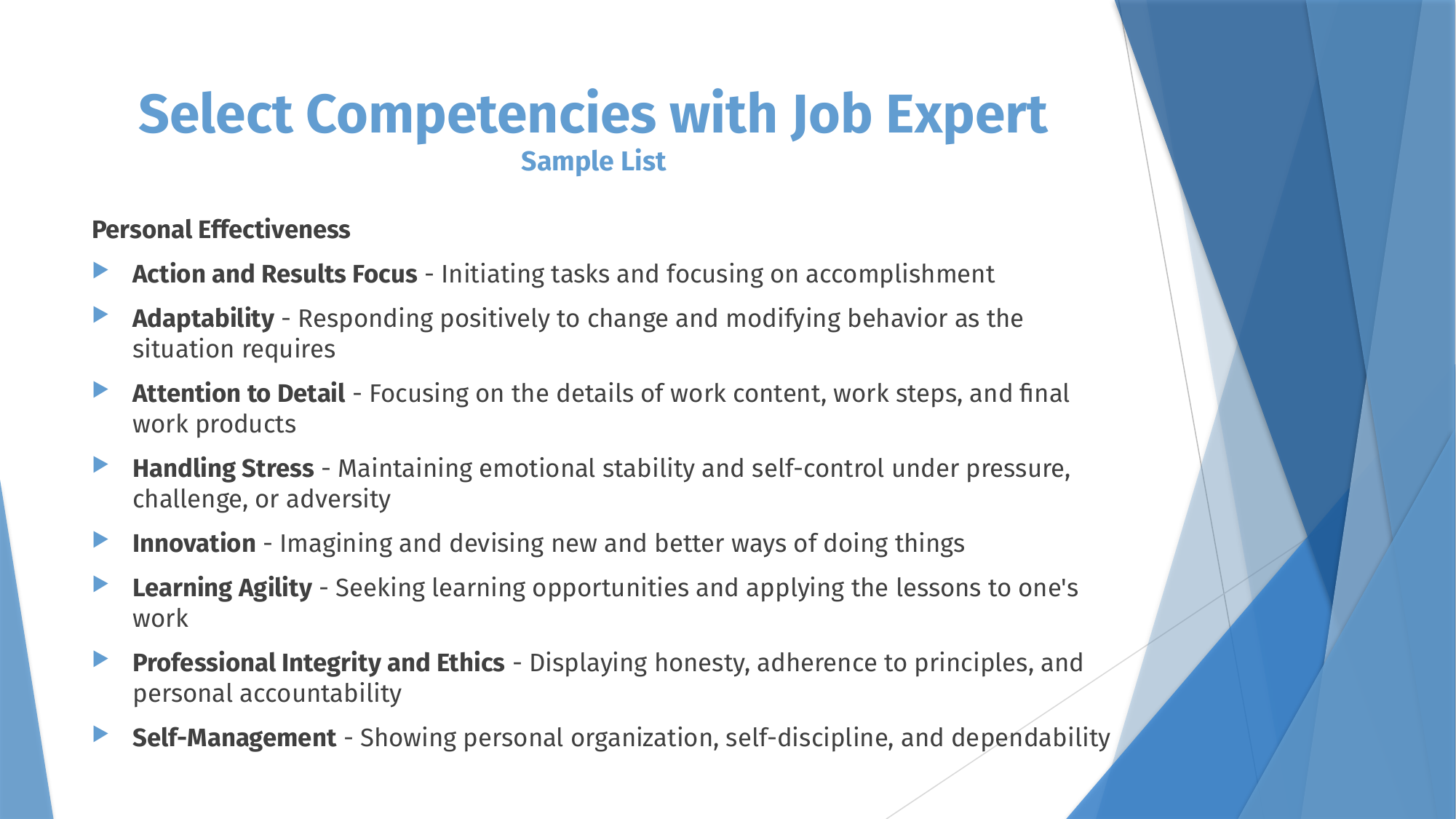

# Select Competencies with Job Expert Sample List
Personal Effectiveness
Action and Results Focus - Initiating tasks and focusing on accomplishment
Adaptability - Responding positively to change and modifying behavior as the situation requires
Attention to Detail - Focusing on the details of work content, work steps, and final work products
Handling Stress - Maintaining emotional stability and self-control under pressure, challenge, or adversity
Innovation - Imagining and devising new and better ways of doing things
Learning Agility - Seeking learning opportunities and applying the lessons to one's work
Professional Integrity and Ethics - Displaying honesty, adherence to principles, and personal accountability
Self-Management - Showing personal organization, self-discipline, and dependability